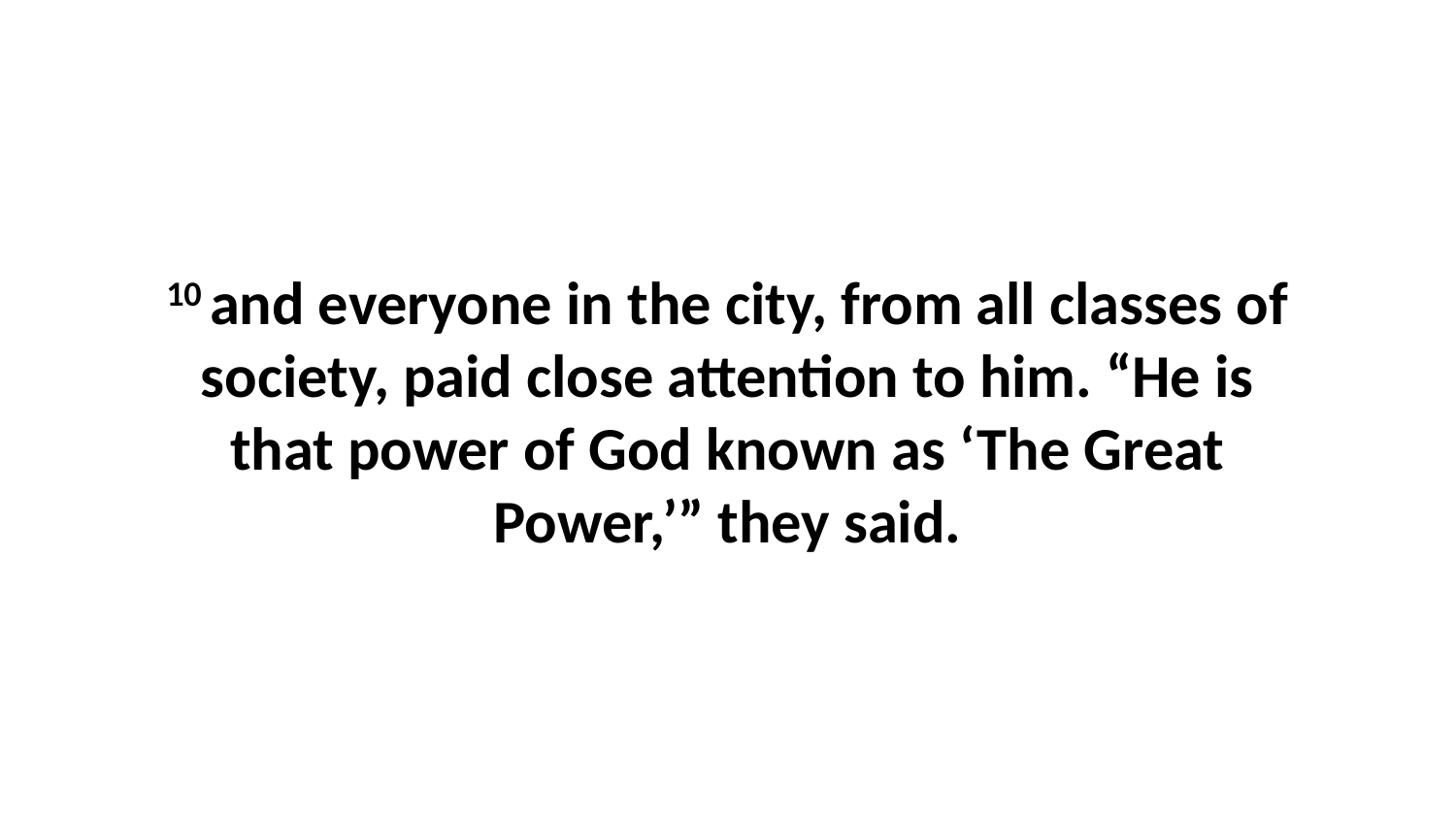

10 and everyone in the city, from all classes of society, paid close attention to him. “He is that power of God known as ‘The Great Power,’” they said.